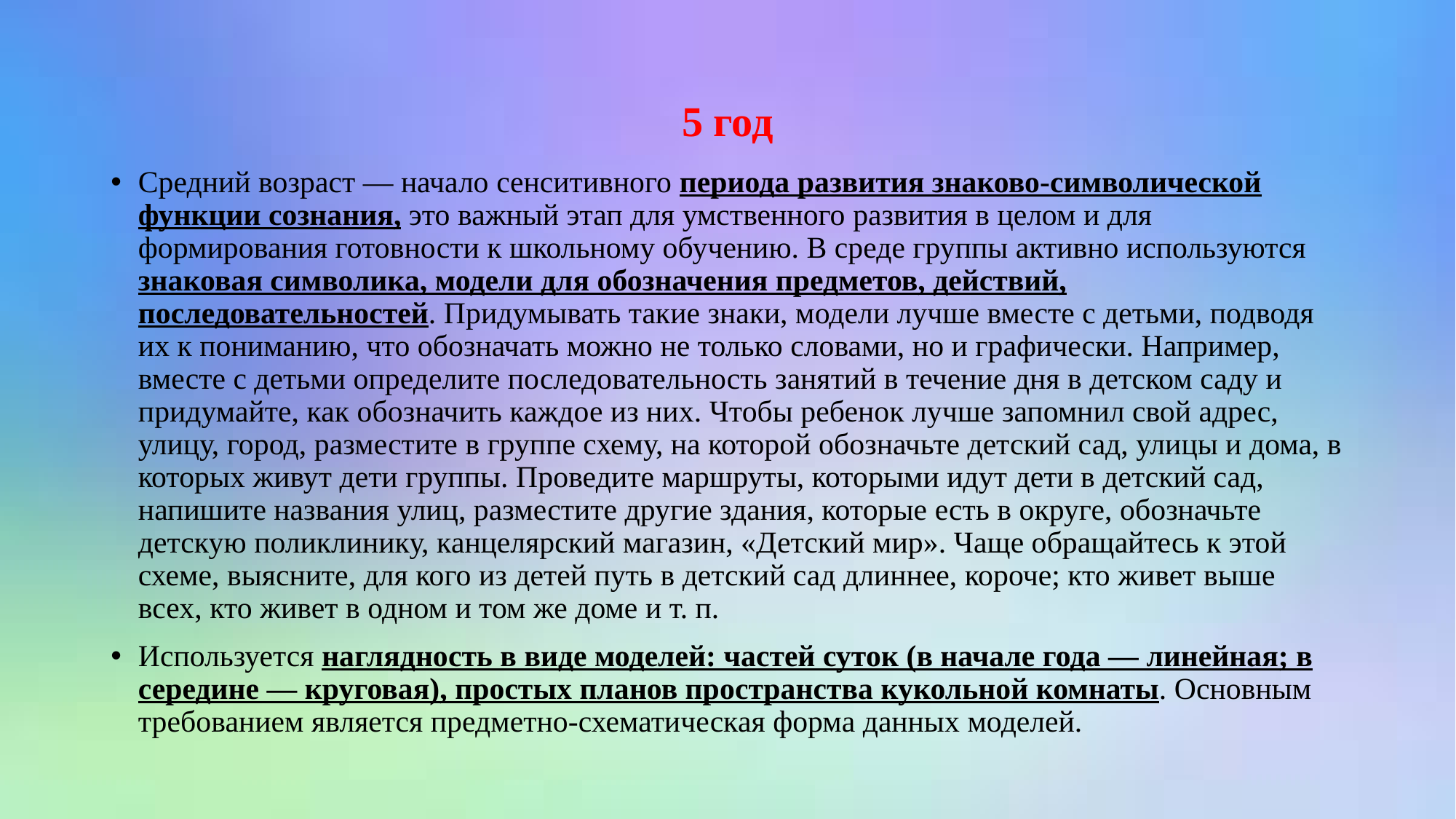

# 5 год
Средний возраст — начало сенситивного периода развития знаково-символической функции сознания, это важный этап для умственного развития в целом и для формирования готовности к школьному обучению. В среде группы активно используются знаковая символика, модели для обозначения предметов, действий, последовательностей. Придумывать такие знаки, модели лучше вместе с детьми, подводя их к пониманию, что обозначать можно не только словами, но и графически. Например, вместе с детьми определите последовательность занятий в течение дня в детском саду и придумайте, как обозначить каждое из них. Чтобы ребенок лучше запомнил свой адрес, улицу, город, разместите в группе схему, на которой обозначьте детский сад, улицы и дома, в которых живут дети группы. Проведите маршруты, которыми идут дети в детский сад, напишите названия улиц, разместите другие здания, которые есть в округе, обозначьте детскую поликлинику, канцелярский магазин, «Детский мир». Чаще обращайтесь к этой схеме, выясните, для кого из детей путь в детский сад длиннее, короче; кто живет выше всех, кто живет в одном и том же доме и т. п.
Используется наглядность в виде моделей: частей суток (в начале года — линейная; в середине — круговая), простых планов пространства кукольной комнаты. Основным требованием является предметно-схематическая форма данных моделей.